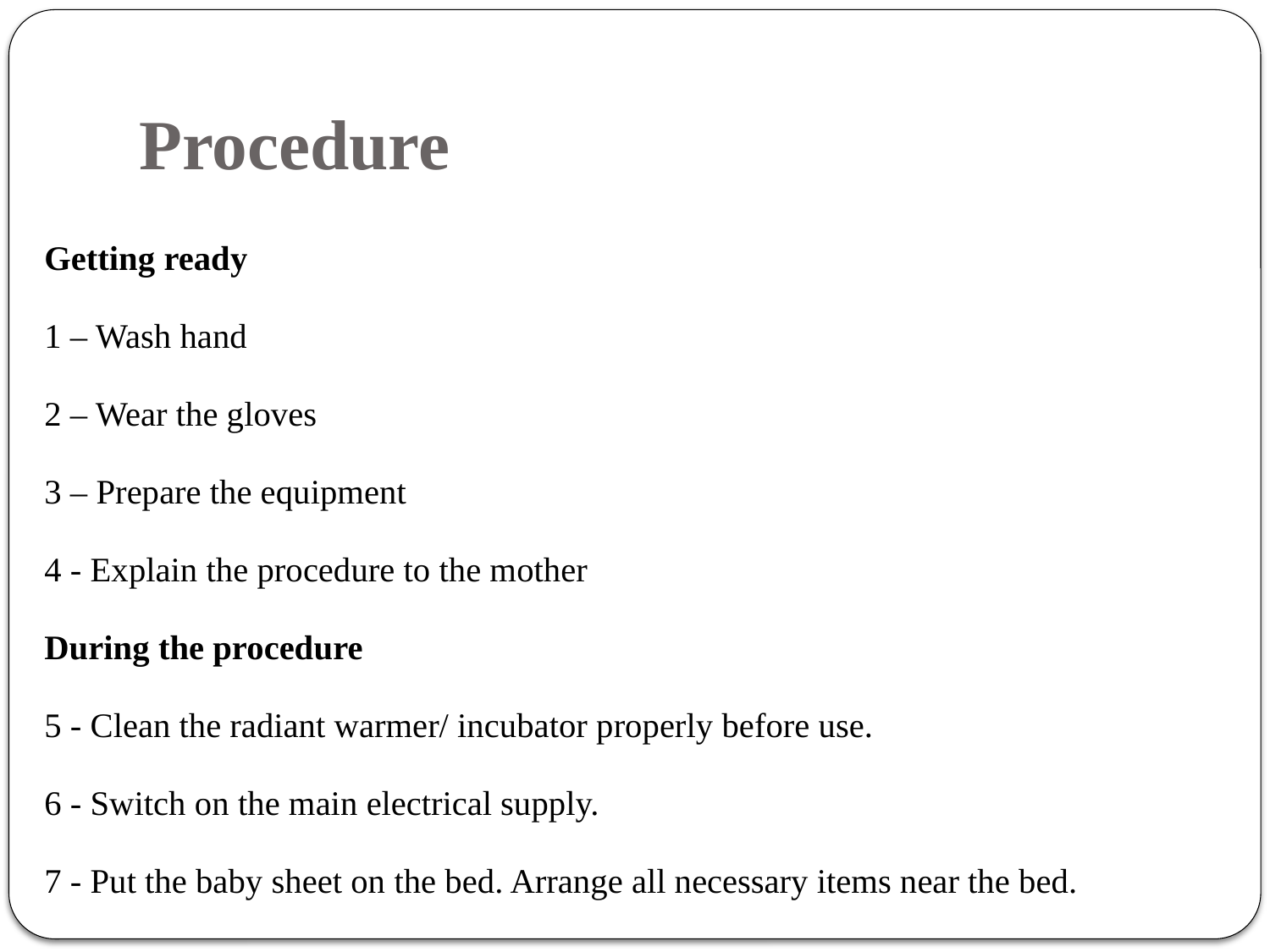

# Procedure
Getting ready
1 – Wash hand
2 – Wear the gloves
3 – Prepare the equipment
4 - Explain the procedure to the mother
During the procedure
5 - Clean the radiant warmer/ incubator properly before use.
6 - Switch on the main electrical supply.
7 - Put the baby sheet on the bed. Arrange all necessary items near the bed.